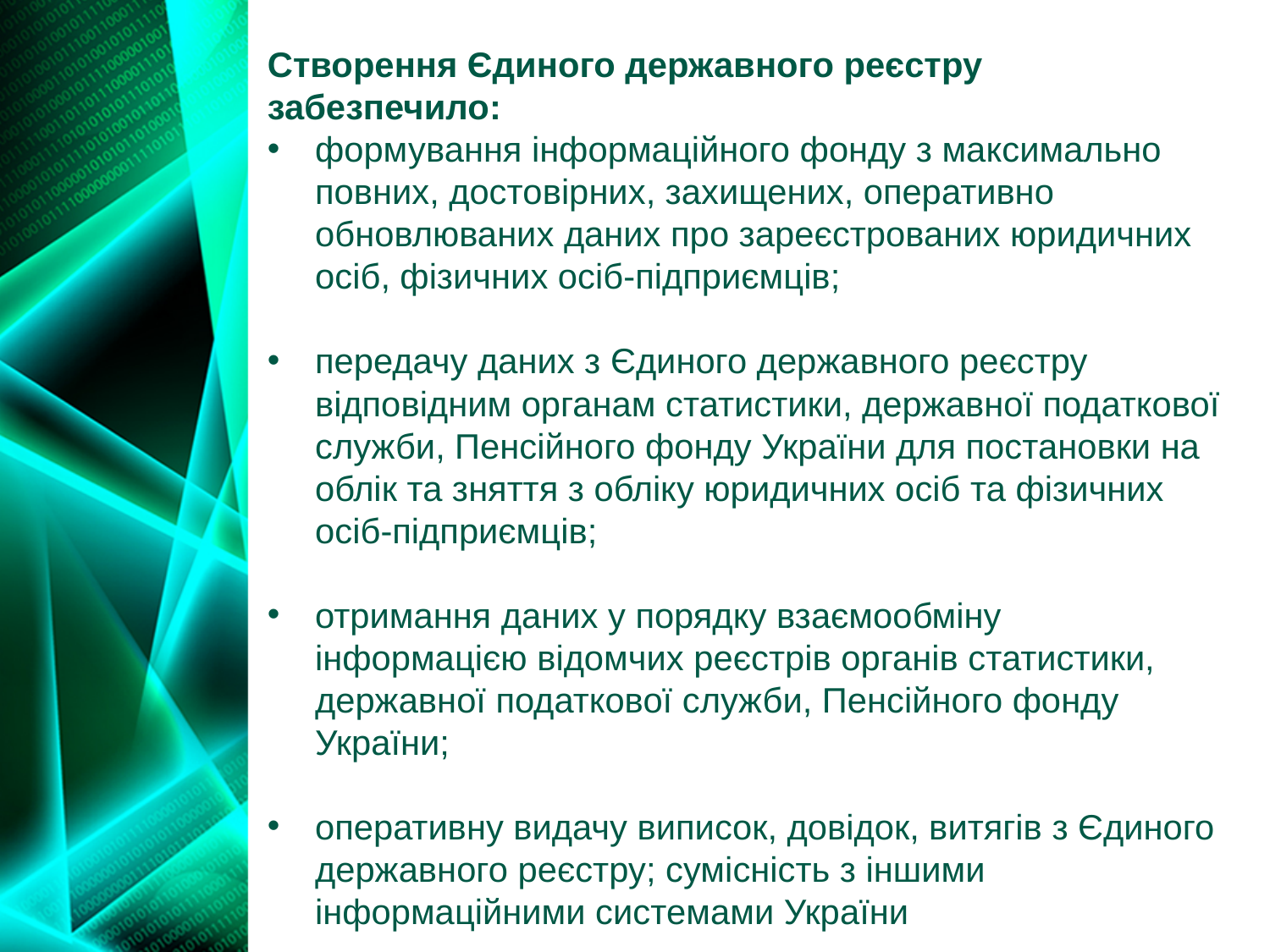

Створення Єдиного державного реєстру забезпечило:
формування інформаційного фонду з максимально повних, достовірних, захищених, оперативно обновлюваних даних про зареєстрованих юридичних осіб, фізичних осіб-підприємців;

передачу даних з Єдиного державного реєстру відповідним органам статистики, державної податкової служби, Пенсійного фонду України для постановки на облік та зняття з обліку юридичних осіб та фізичних осіб-підприємців;

отримання даних у порядку взаємообміну інформацією відомчих реєстрів органів статистики, державної податкової служби, Пенсійного фонду України;

оперативну видачу виписок, довідок, витягів з Єдиного державного реєстру; сумісність з іншими інформаційними системами України.